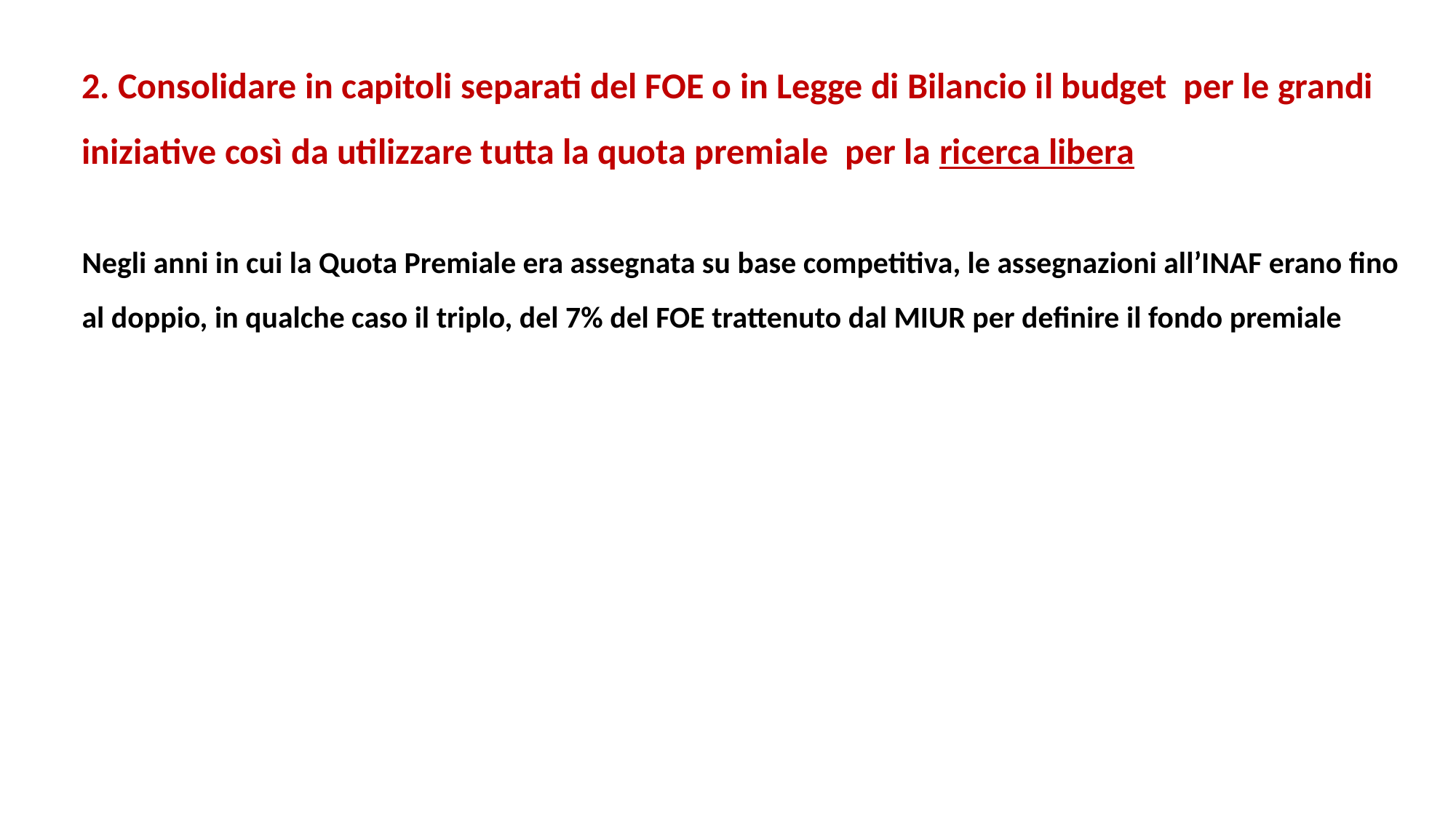

2. Consolidare in capitoli separati del FOE o in Legge di Bilancio il budget  per le grandi iniziative così da utilizzare tutta la quota premiale  per la ricerca libera
Negli anni in cui la Quota Premiale era assegnata su base competitiva, le assegnazioni all’INAF erano fino al doppio, in qualche caso il triplo, del 7% del FOE trattenuto dal MIUR per definire il fondo premiale